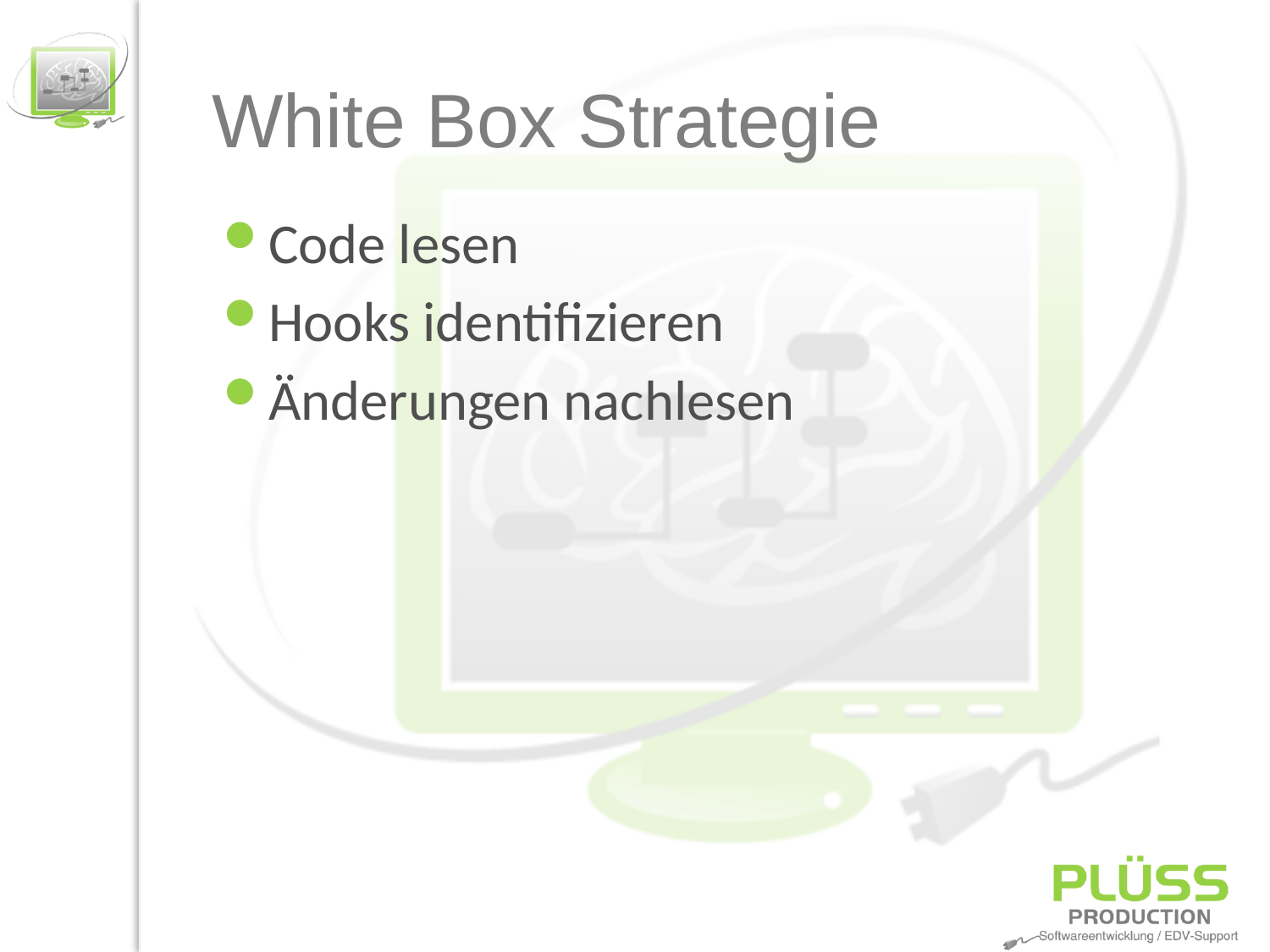

# White Box Strategie
Code lesen
Hooks identifizieren
Änderungen nachlesen